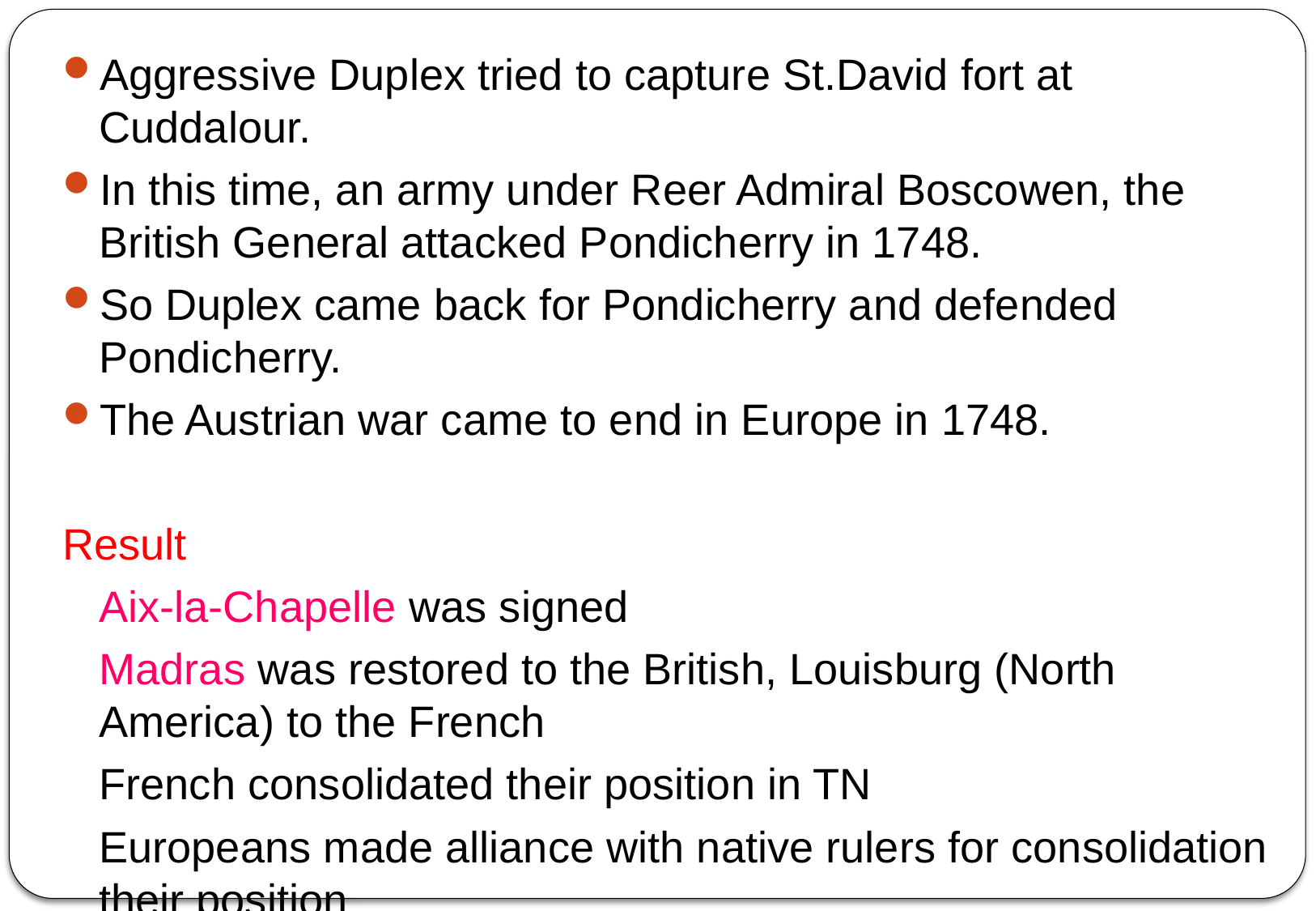

Aggressive Duplex tried to capture St.David fort at Cuddalour.
In this time, an army under Reer Admiral Boscowen, the British General attacked Pondicherry in 1748.
So Duplex came back for Pondicherry and defended Pondicherry.
The Austrian war came to end in Europe in 1748.

Result
	Aix-la-Chapelle was signed
	Madras was restored to the British, Louisburg (North America) to the French
	French consolidated their position in TN
	Europeans made alliance with native rulers for consolidation their position